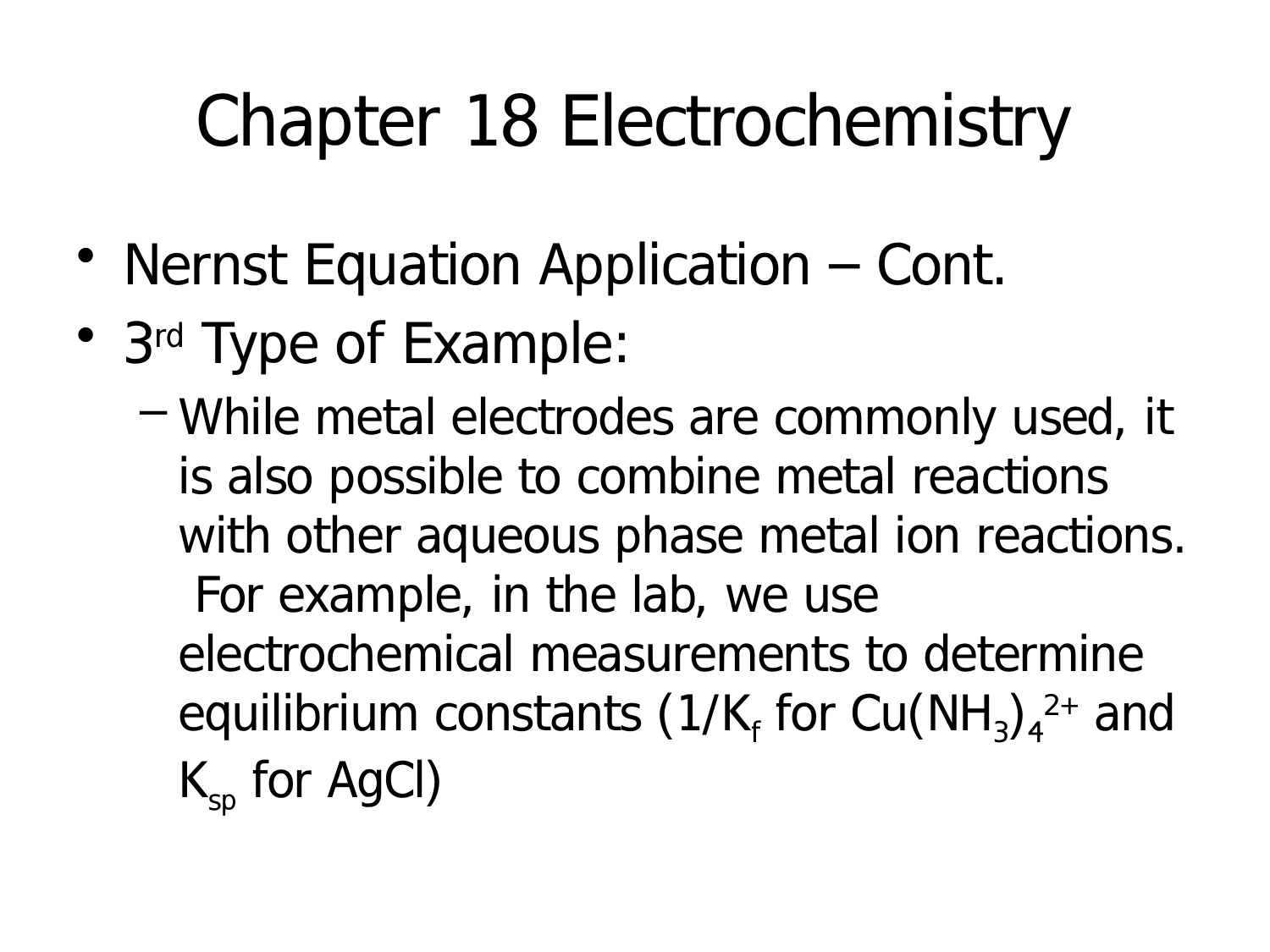

Chapter 18 Electrochemistry
Nernst Equation Application – Cont.
3rd Type of Example:
While metal electrodes are commonly used, it is also possible to combine metal reactions with other aqueous phase metal ion reactions.  For example, in the lab, we use electrochemical measurements to determine equilibrium constants (1/Kf for Cu(NH3)42+ and Ksp for AgCl)